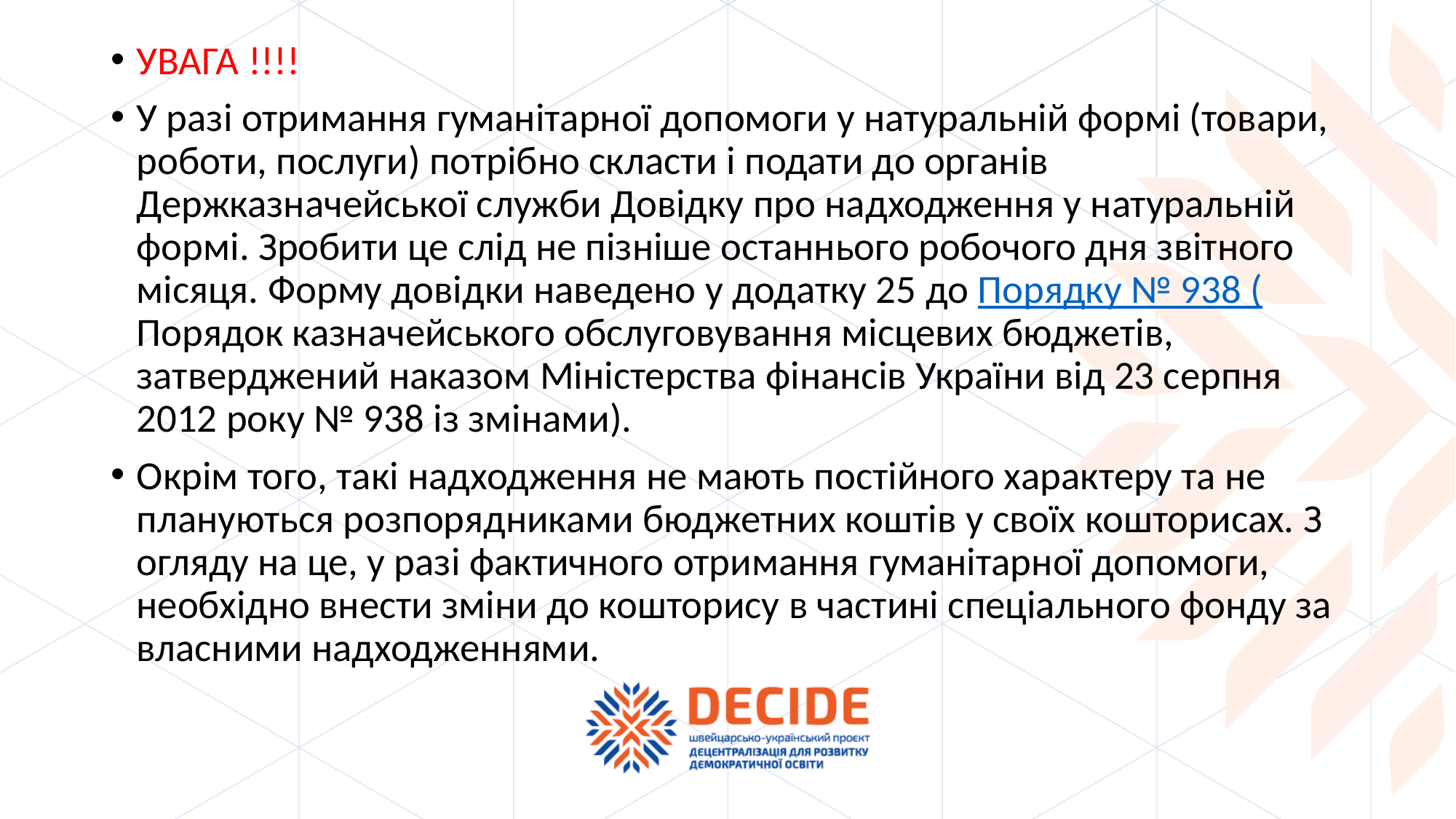

УВАГА !!!!
У разі отримання гуманітарної допомоги у натуральній формі (товари, роботи, послуги) потрібно скласти і подати до органів Держказначейської служби Довідку про надходження у натуральній формі. Зробити це слід не пізніше останнього робочого дня звітного місяця. Форму довідки наведено у додатку 25 до Порядку № 938 (Порядок казначейського обслуговування місцевих бюджетів, затверджений наказом Міністерства фінансів України від 23 серпня 2012 року № 938 із змінами).
Окрім того, такі надходження не мають постійного характеру та не плануються розпорядниками бюджетних коштів у своїх кошторисах. З огляду на це, у разі фактичного отримання гуманітарної допомоги, необхідно внести зміни до кошторису в частині спеціального фонду за власними надходженнями.